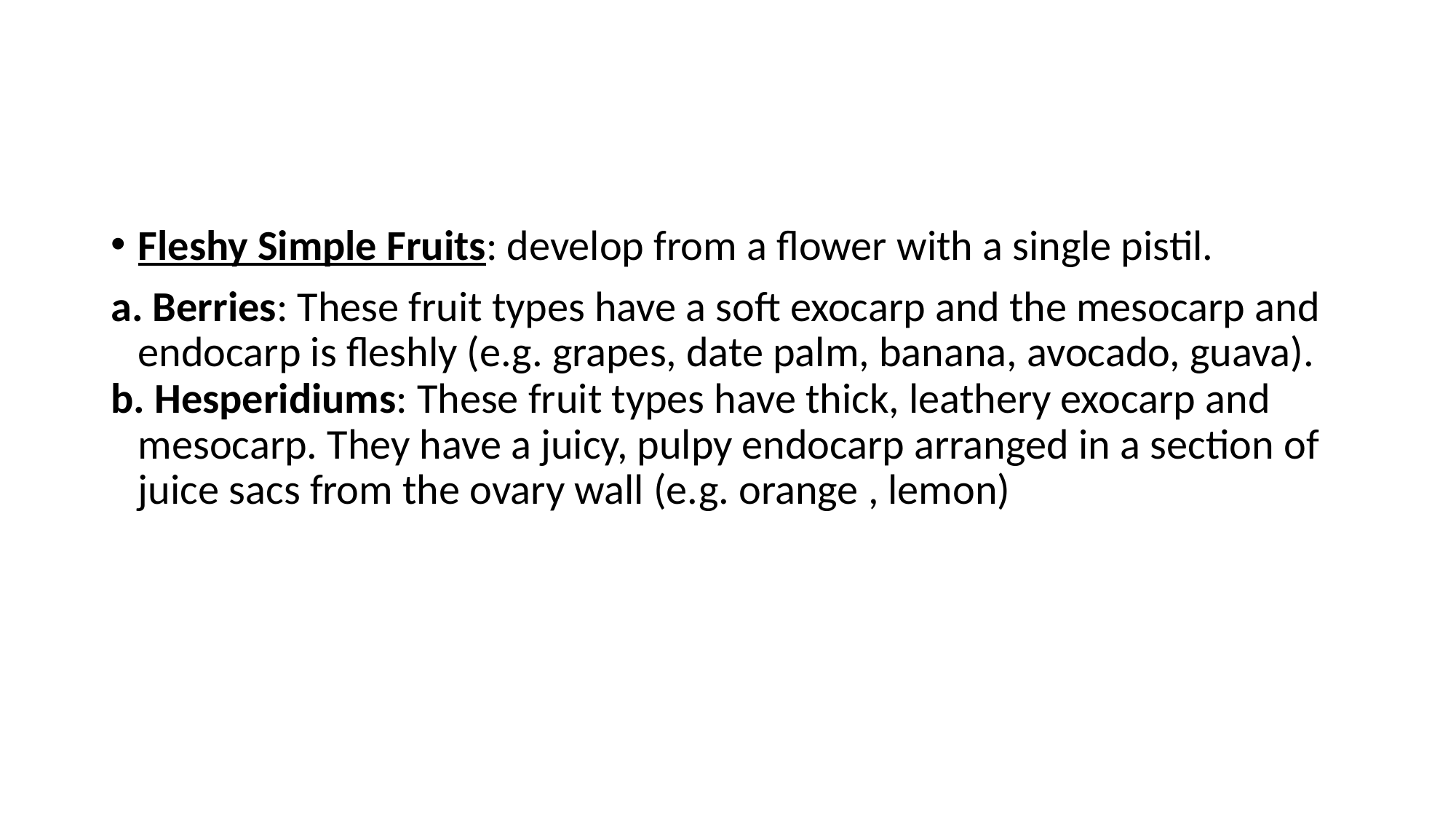

#
Fleshy Simple Fruits: develop from a flower with a single pistil.
a. Berries: These fruit types have a soft exocarp and the mesocarp and endocarp is fleshly (e.g. grapes, date palm, banana, avocado, guava).
b. Hesperidiums: These fruit types have thick, leathery exocarp and mesocarp. They have a juicy, pulpy endocarp arranged in a section of juice sacs from the ovary wall (e.g. orange , lemon)